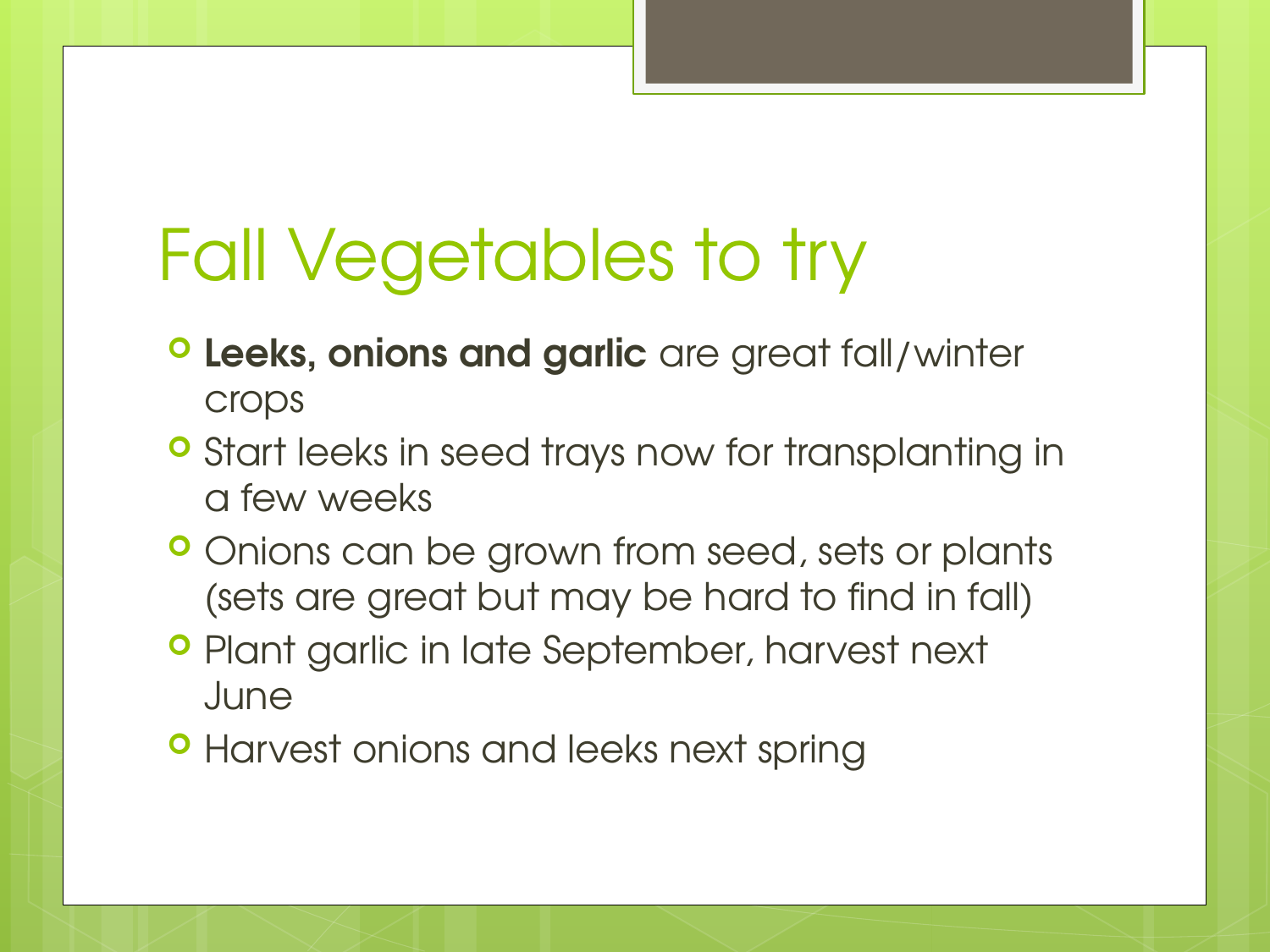

# Fall Vegetables to try
Leeks, onions and garlic are great fall/winter crops
Start leeks in seed trays now for transplanting in a few weeks
Onions can be grown from seed, sets or plants (sets are great but may be hard to find in fall)
Plant garlic in late September, harvest next June
Harvest onions and leeks next spring